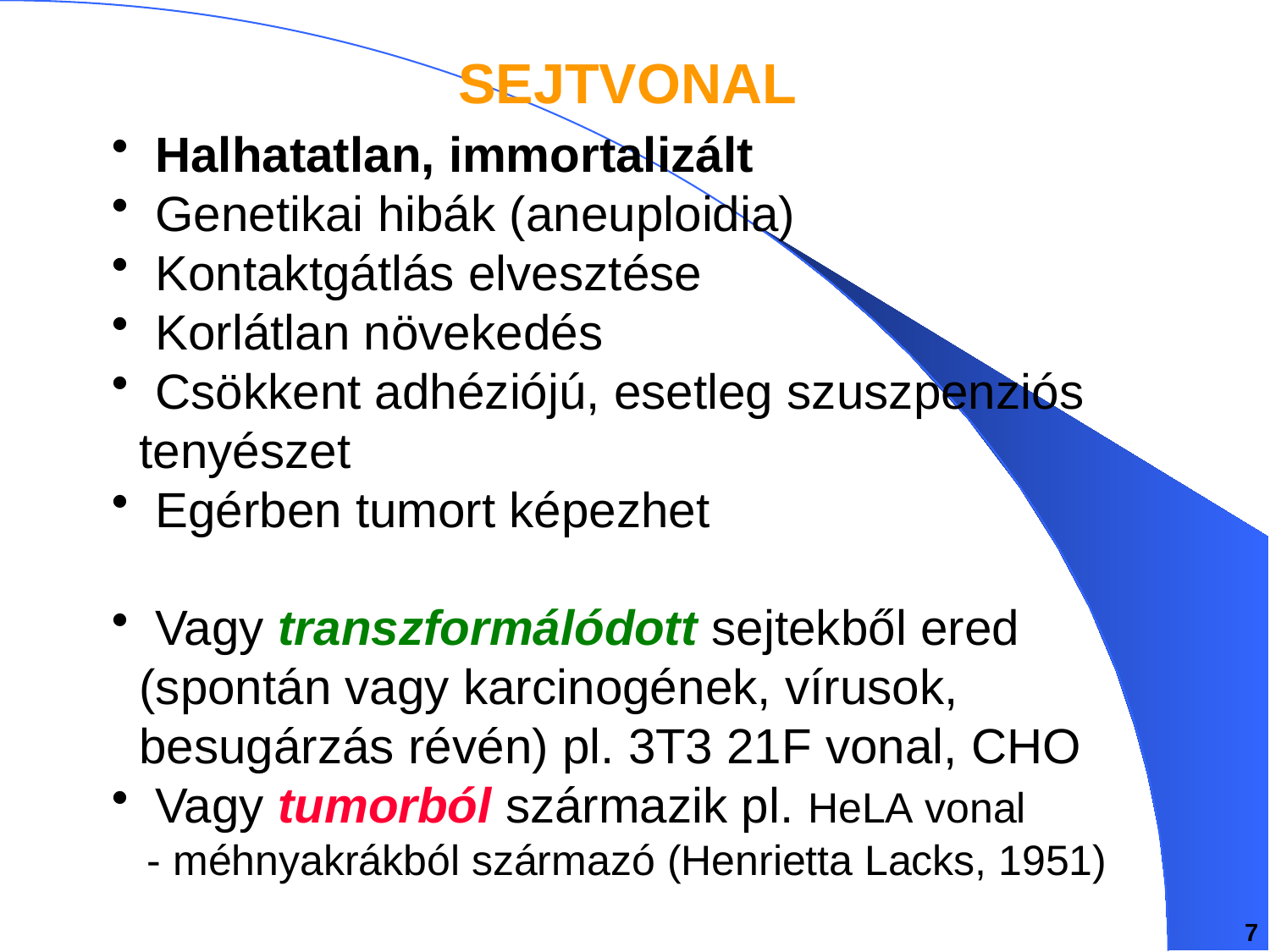

SEJTVONAL
 Halhatatlan, immortalizált
 Genetikai hibák (aneuploidia)
 Kontaktgátlás elvesztése
 Korlátlan növekedés
 Csökkent adhéziójú, esetleg szuszpenziós
  tenyészet
 Egérben tumort képezhet

 Vagy transzformálódott sejtekből ered
  (spontán vagy karcinogének, vírusok,
  besugárzás révén) pl. 3T3 21F vonal, CHO
 Vagy tumorból származik pl. HeLA vonal
   - méhnyakrákból származó (Henrietta Lacks, 1951)

7